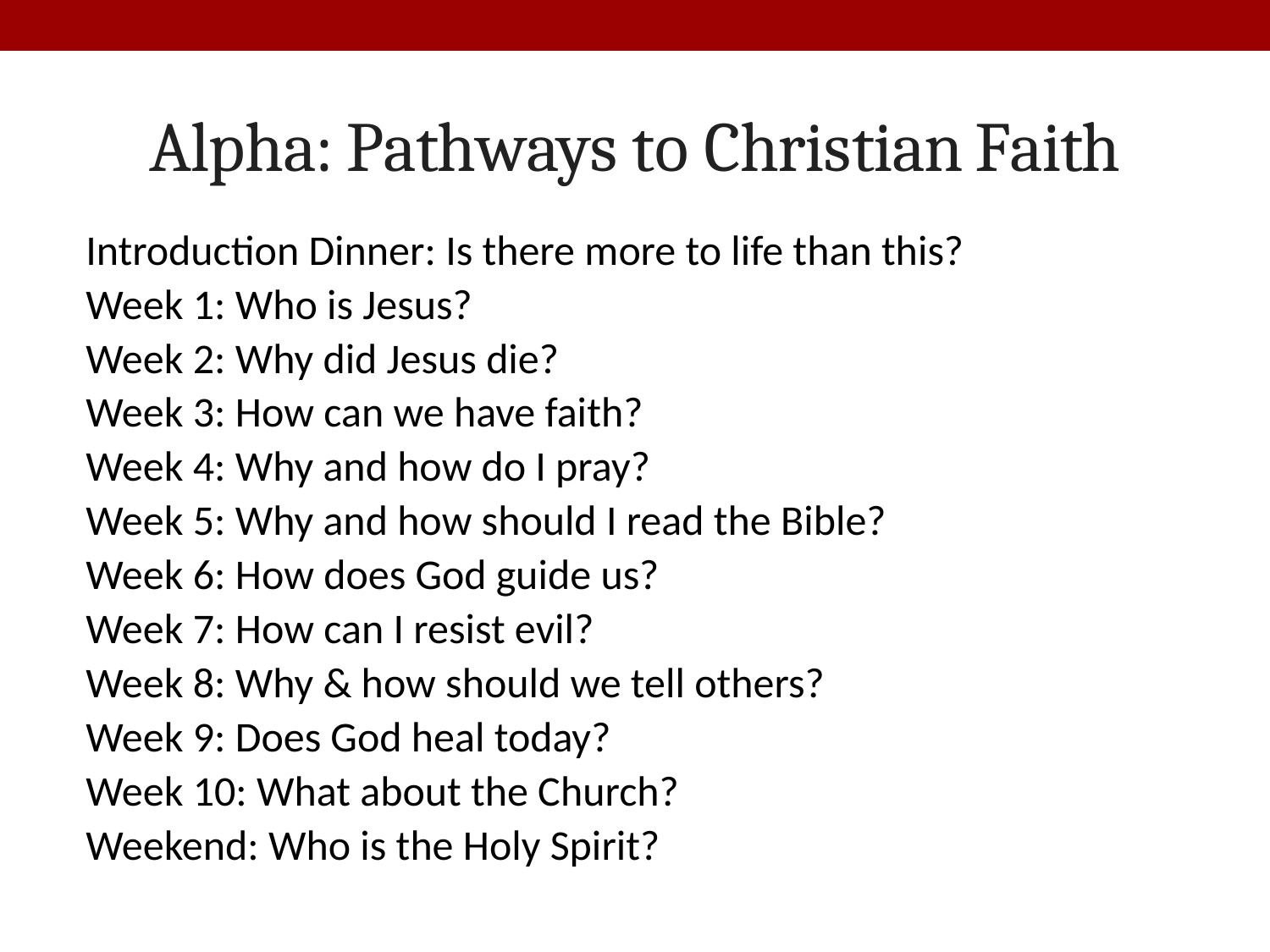

# Alpha: Pathways to Christian Faith
 Introduction Dinner: Is there more to life than this?
 Week 1: Who is Jesus?
 Week 2: Why did Jesus die?
 Week 3: How can we have faith?
 Week 4: Why and how do I pray?
 Week 5: Why and how should I read the Bible?
 Week 6: How does God guide us?
 Week 7: How can I resist evil?
 Week 8: Why & how should we tell others?
 Week 9: Does God heal today?
 Week 10: What about the Church?
 Weekend: Who is the Holy Spirit?